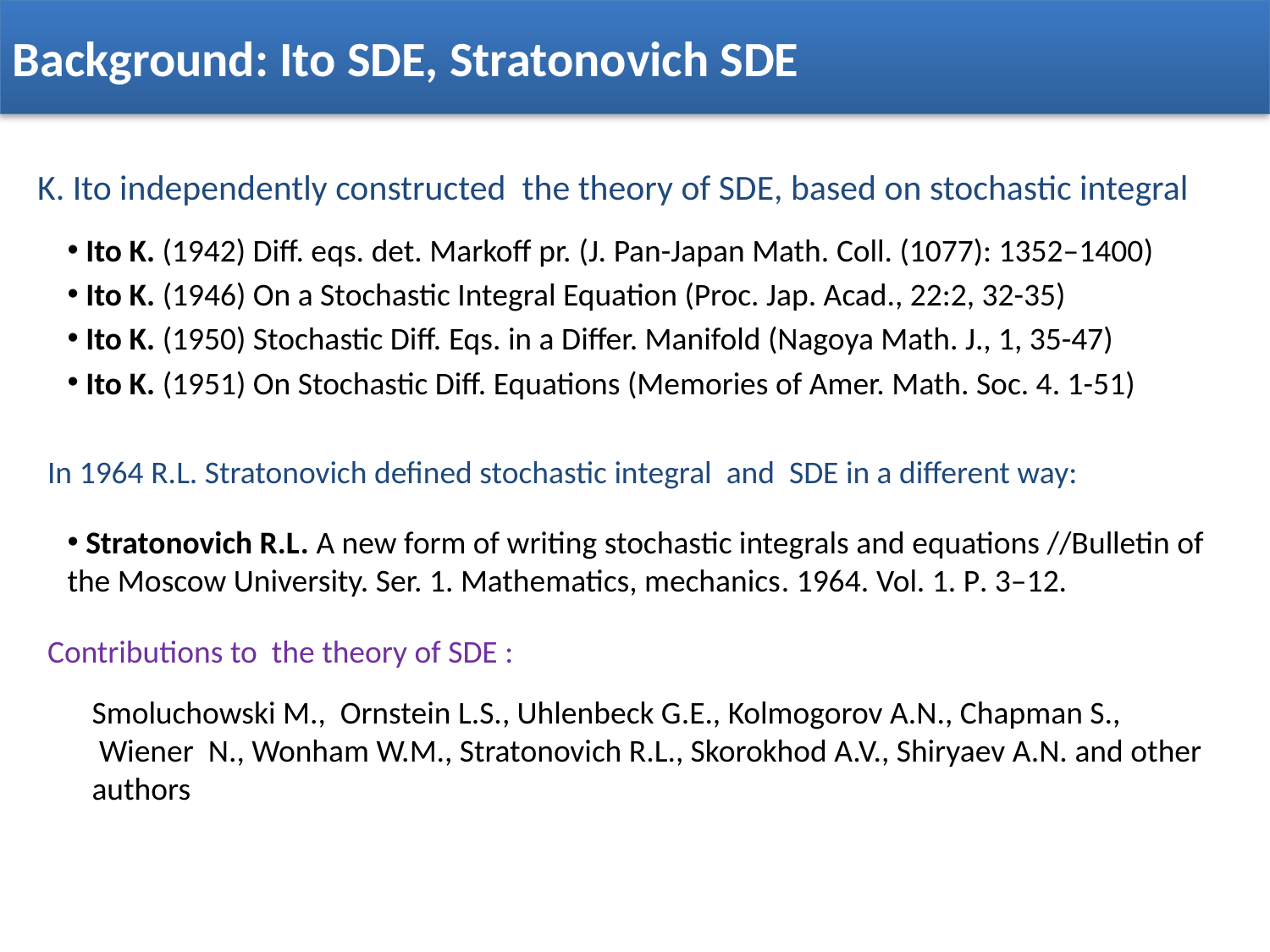

Background: Ito SDE, Stratonovich SDE

K. Ito independently constructed  the theory of SDE, based on stochastic integral
 Ito K. (1942) Diff. eqs. det. Markoff pr. (J. Pan-Japan Math. Coll. (1077): 1352–1400)
 Ito K. (1946) On a Stochastic Integral Equation (Proc. Jap. Acad., 22:2, 32-35)
 Ito K. (1950) Stochastic Diff. Eqs. in a Differ. Manifold (Nagoya Math. J., 1, 35-47)
 Ito K. (1951) On Stochastic Diff. Equations (Memories of Amer. Math. Soc. 4. 1-51)
In 1964 R.L. Stratonovich defined stochastic integral  and  SDE in a different way:
 Stratonovich R.L. A new form of writing stochastic integrals and equations //Bulletin of the Moscow University. Ser. 1. Mathematics, mechanics. 1964. Vol. 1. P. 3–12.
Contributions to  the theory of SDE :
Smoluchowski M.,  Ornstein L.S., Uhlenbeck G.E., Kolmogorov A.N., Chapman S.,
 Wiener  N., Wonham W.M., Stratonovich R.L., Skorokhod A.V., Shiryaev A.N. and other authors